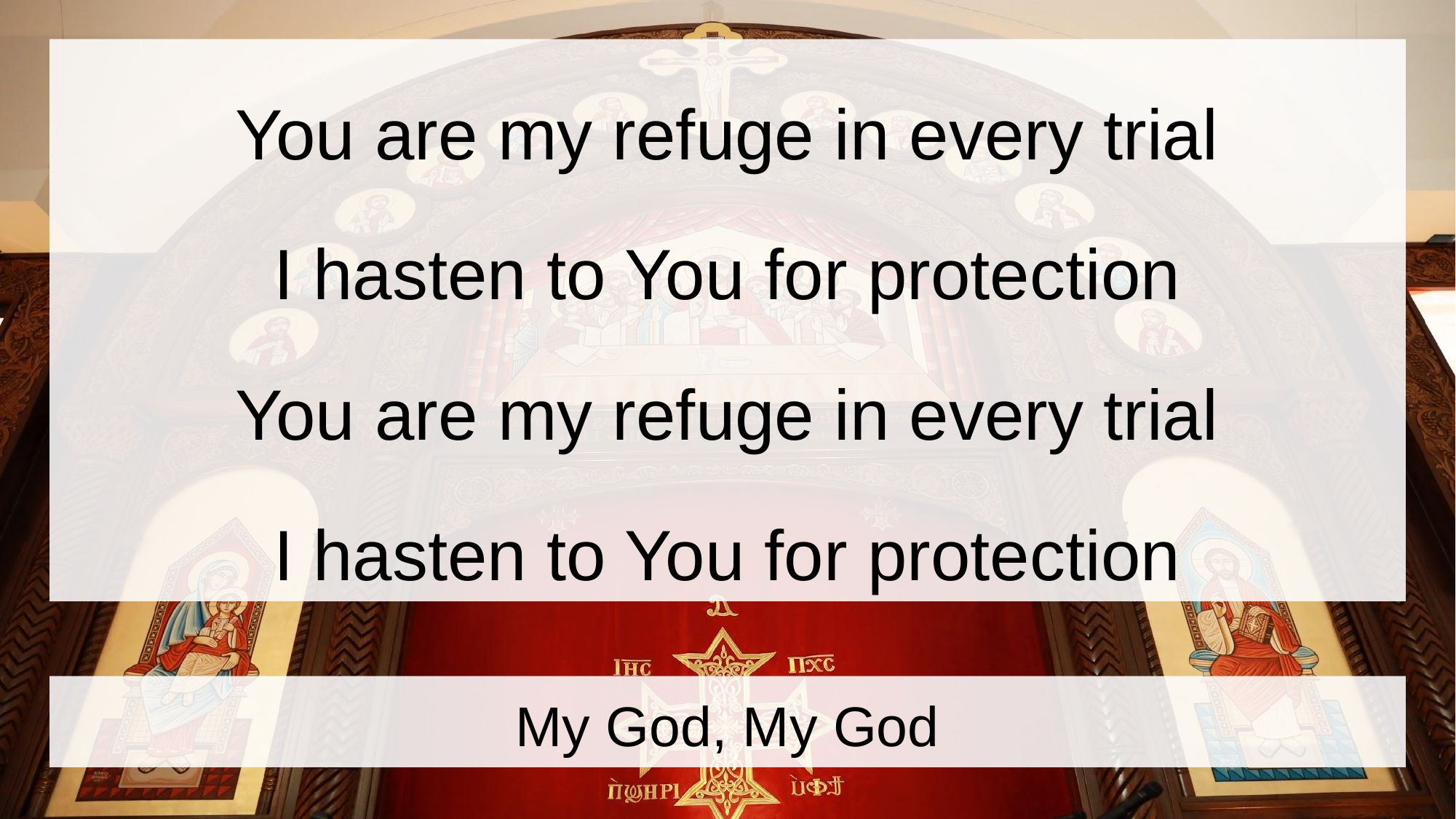

You are my refuge in every trial
I hasten to You for protection
You are my refuge in every trial
I hasten to You for protection
# My God, My God